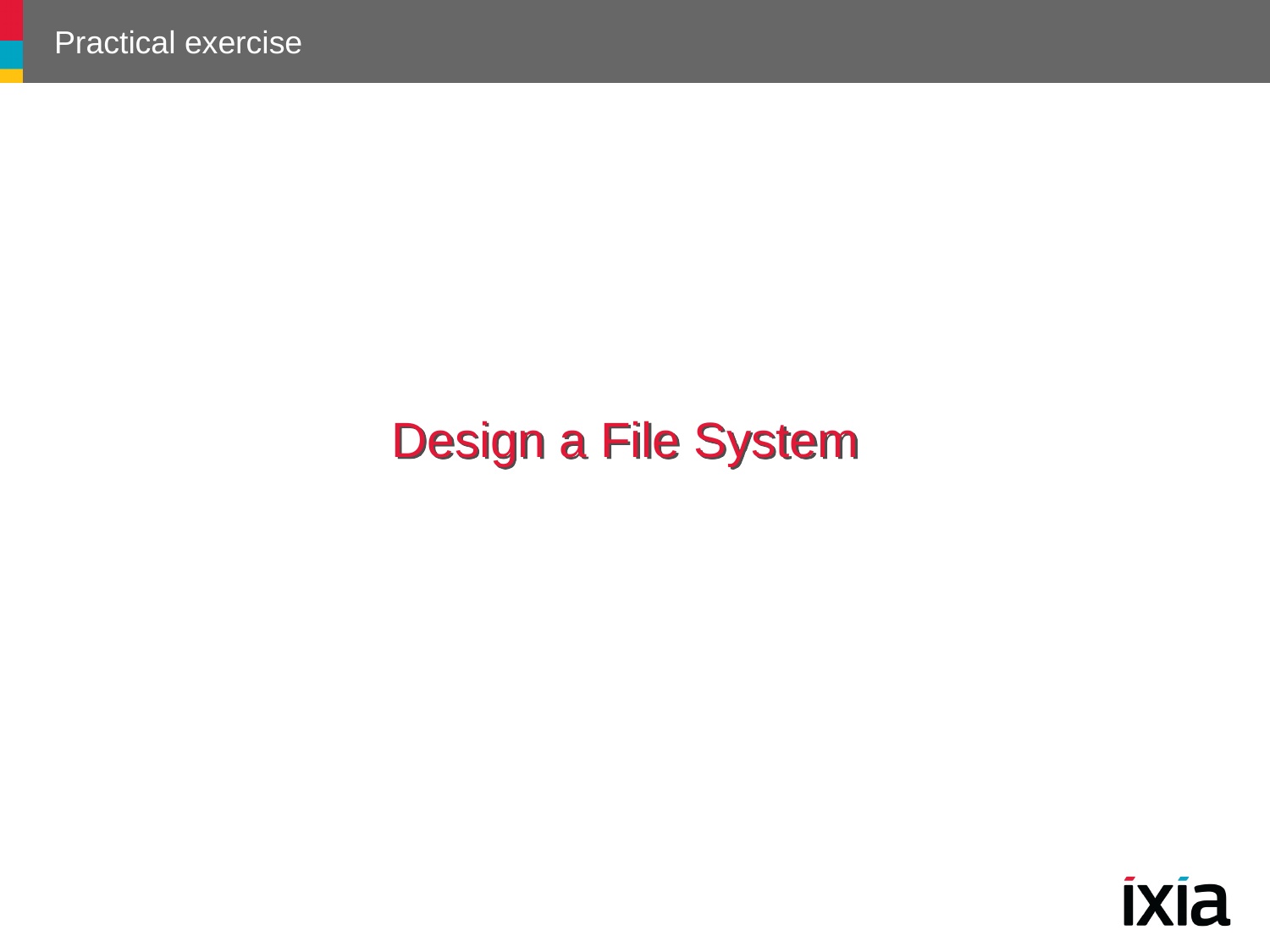

# Practical exercise
Design a File System